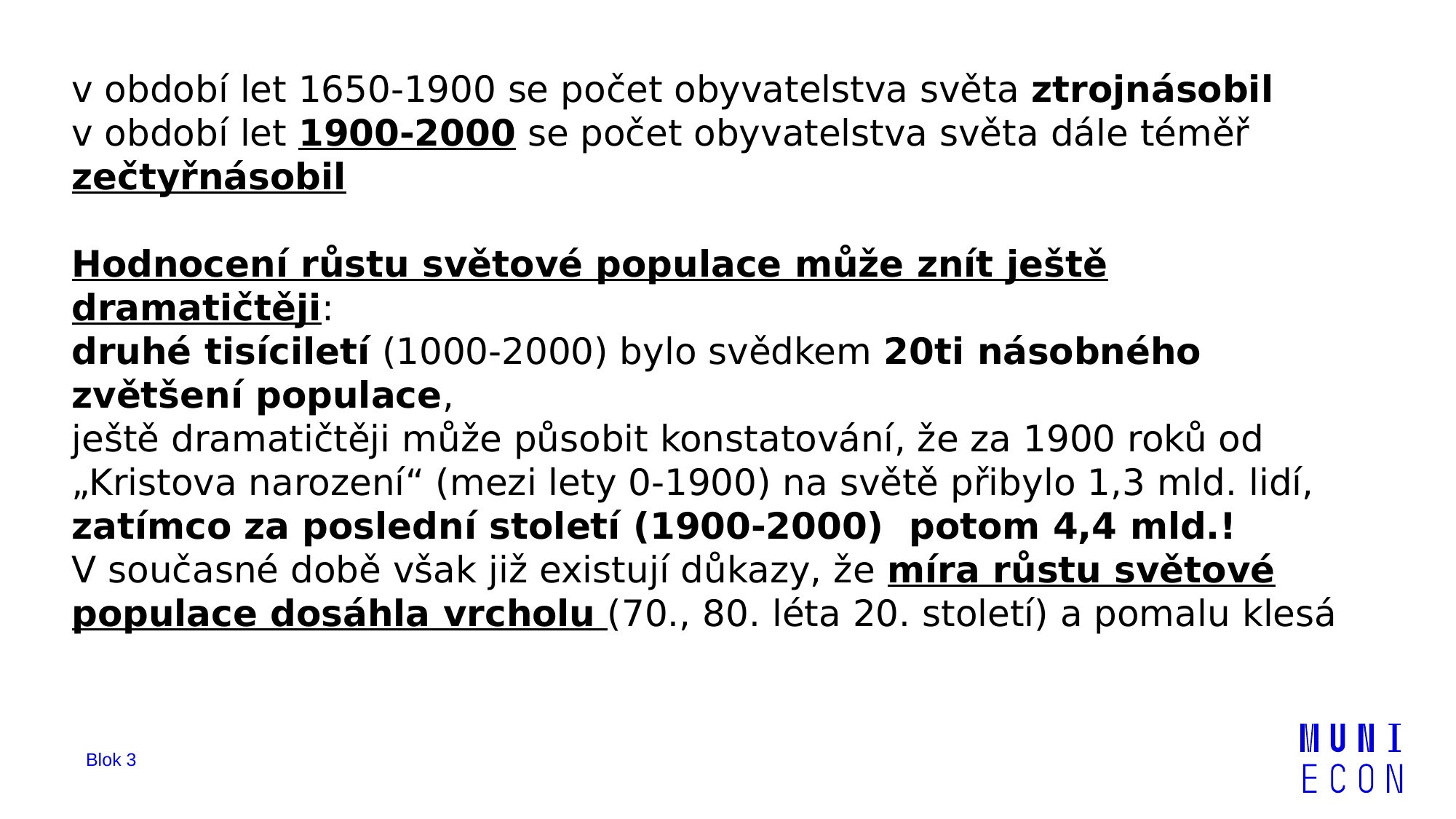

v období let 1650-1900 se počet obyvatelstva světa ztrojnásobil
v období let 1900-2000 se počet obyvatelstva světa dále téměř zečtyřnásobil

Hodnocení růstu světové populace může znít ještě dramatičtěji:
druhé tisíciletí (1000-2000) bylo svědkem 20ti násobného zvětšení populace,
ještě dramatičtěji může působit konstatování, že za 1900 roků od „Kristova narození“ (mezi lety 0-1900) na světě přibylo 1,3 mld. lidí, zatímco za poslední století (1900-2000)  potom 4,4 mld.!
V současné době však již existují důkazy, že míra růstu světové populace dosáhla vrcholu (70., 80. léta 20. století) a pomalu klesá
Blok 3